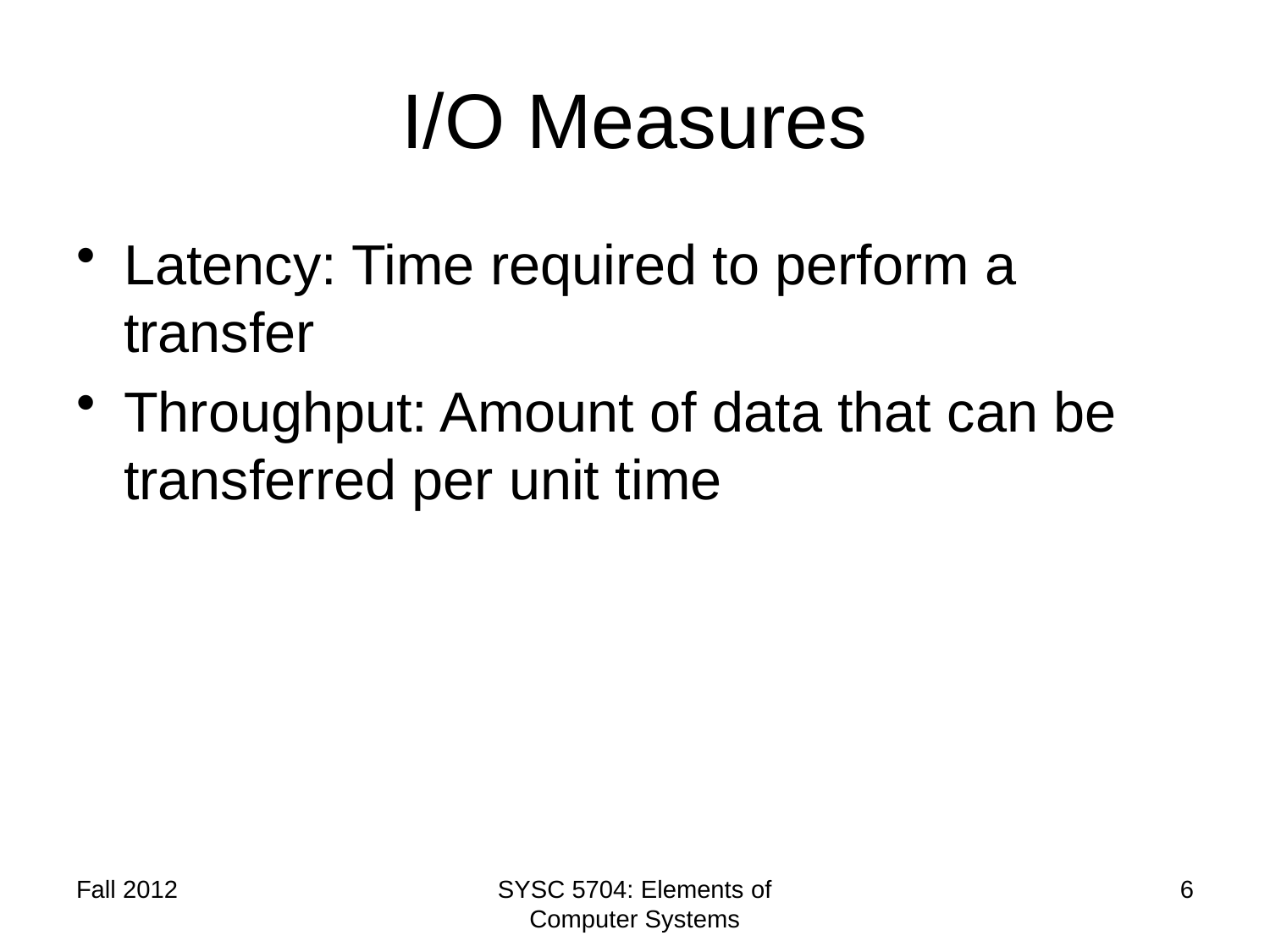

# I/O Measures
Latency: Time required to perform a transfer
Throughput: Amount of data that can be transferred per unit time
Fall 2012
SYSC 5704: Elements of Computer Systems
6